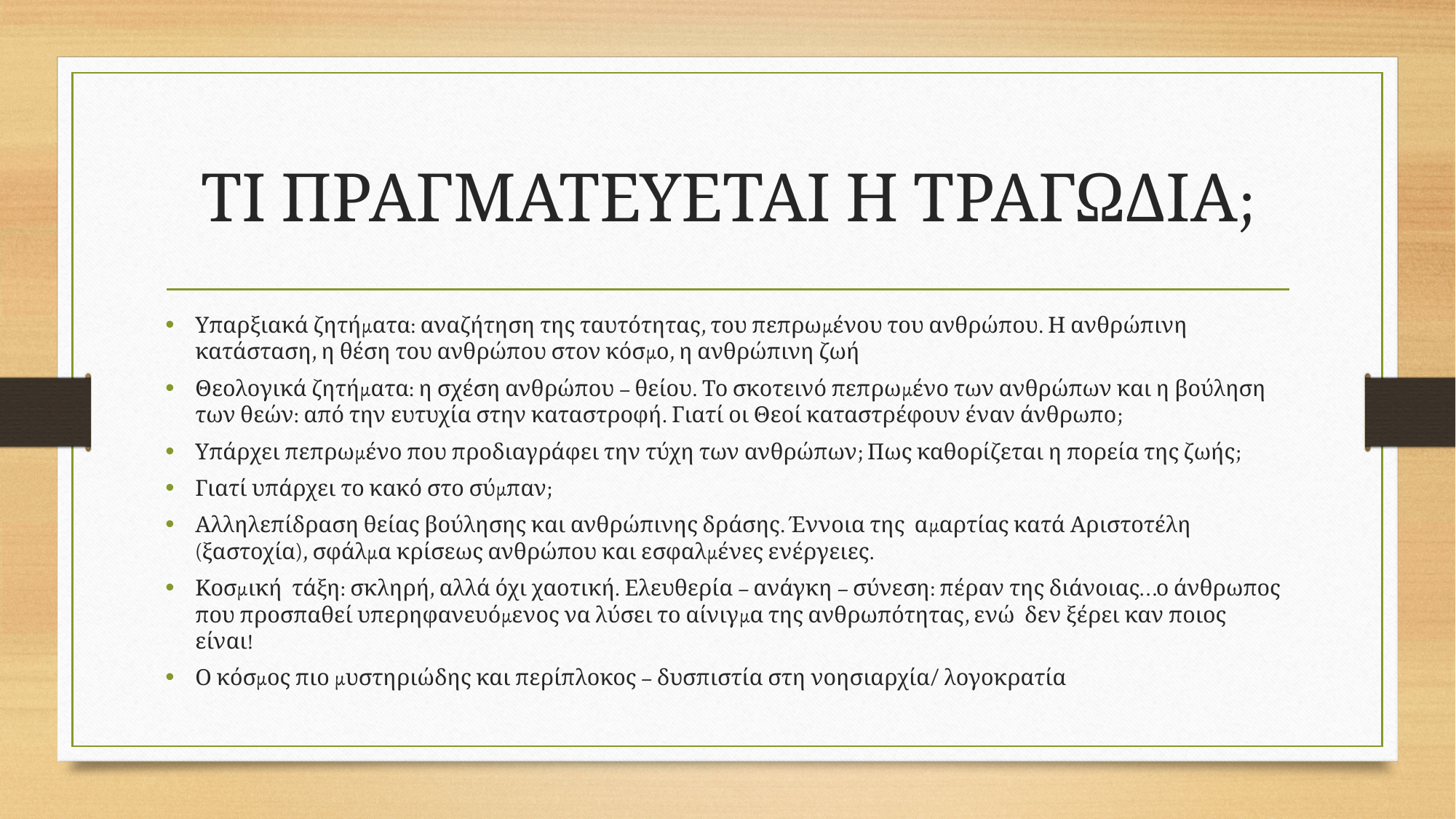

# ΤΙ ΠΡΑΓΜΑΤΕΥΕΤΑΙ Η ΤΡΑΓΩΔΙΑ;
Υπαρξιακά ζητήματα: αναζήτηση της ταυτότητας, του πεπρωμένου του ανθρώπου. Η ανθρώπινη κατάσταση, η θέση του ανθρώπου στον κόσμο, η ανθρώπινη ζωή
Θεολογικά ζητήματα: η σχέση ανθρώπου – θείου. Το σκοτεινό πεπρωμένο των ανθρώπων και η βούληση των θεών: από την ευτυχία στην καταστροφή. Γιατί οι Θεοί καταστρέφουν έναν άνθρωπο;
Υπάρχει πεπρωμένο που προδιαγράφει την τύχη των ανθρώπων; Πως καθορίζεται η πορεία της ζωής;
Γιατί υπάρχει το κακό στο σύμπαν;
Αλληλεπίδραση θείας βούλησης και ανθρώπινης δράσης. Έννοια της  αμαρτίας κατά Αριστοτέλη (ξαστοχία), σφάλμα κρίσεως ανθρώπου και εσφαλμένες ενέργειες.
Κοσμική  τάξη: σκληρή, αλλά όχι χαοτική. Ελευθερία – ανάγκη – σύνεση: πέραν της διάνοιας…ο άνθρωπος που προσπαθεί υπερηφανευόμενος να λύσει το αίνιγμα της ανθρωπότητας, ενώ  δεν ξέρει καν ποιος είναι!
Ο κόσμος πιο μυστηριώδης και περίπλοκος – δυσπιστία στη νοησιαρχία/ λογοκρατία